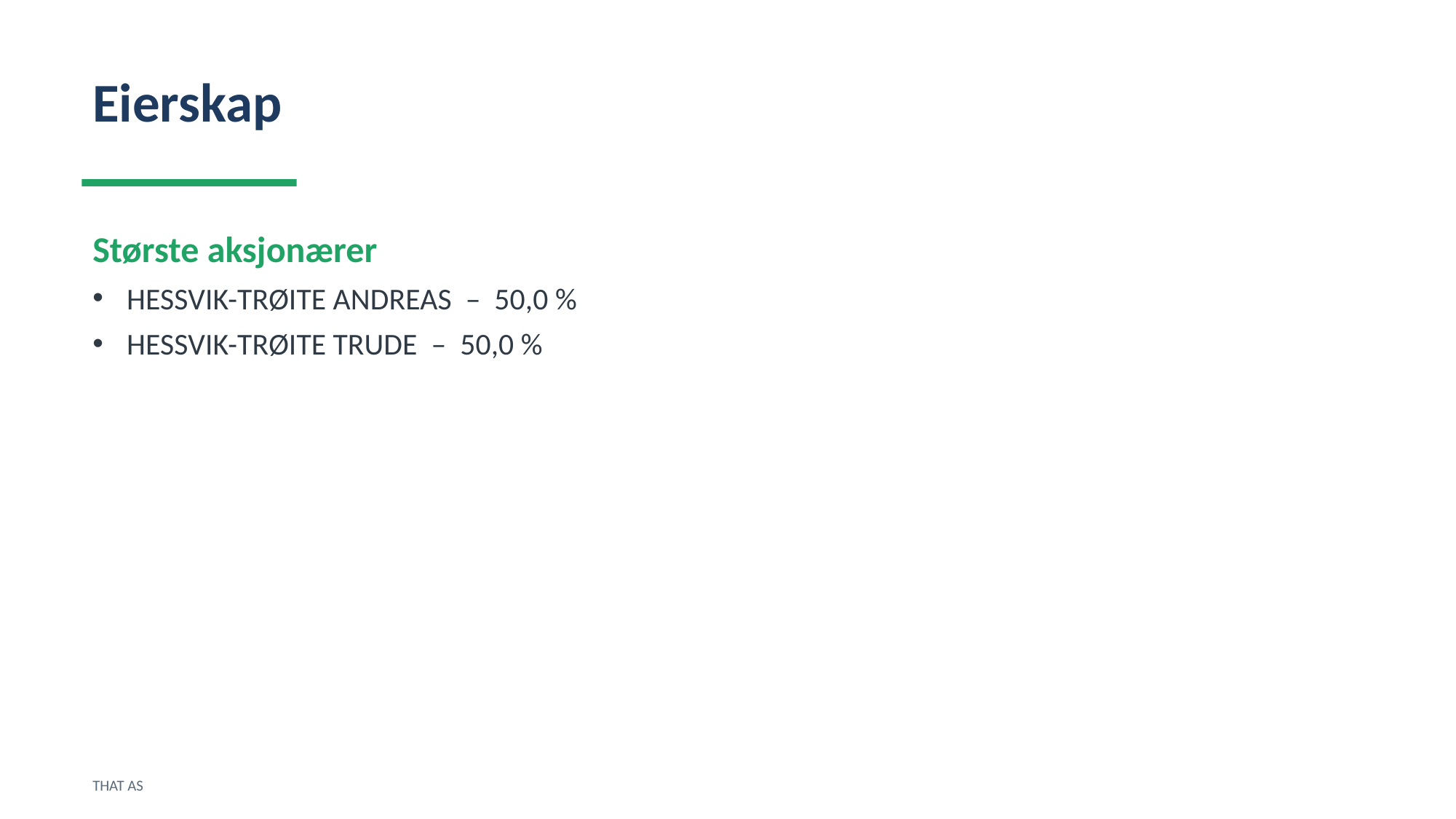

Eierskap

Største aksjonærer
HESSVIK-TRØITE ANDREAS  –  50,0 %
HESSVIK-TRØITE TRUDE  –  50,0 %
THAT AS